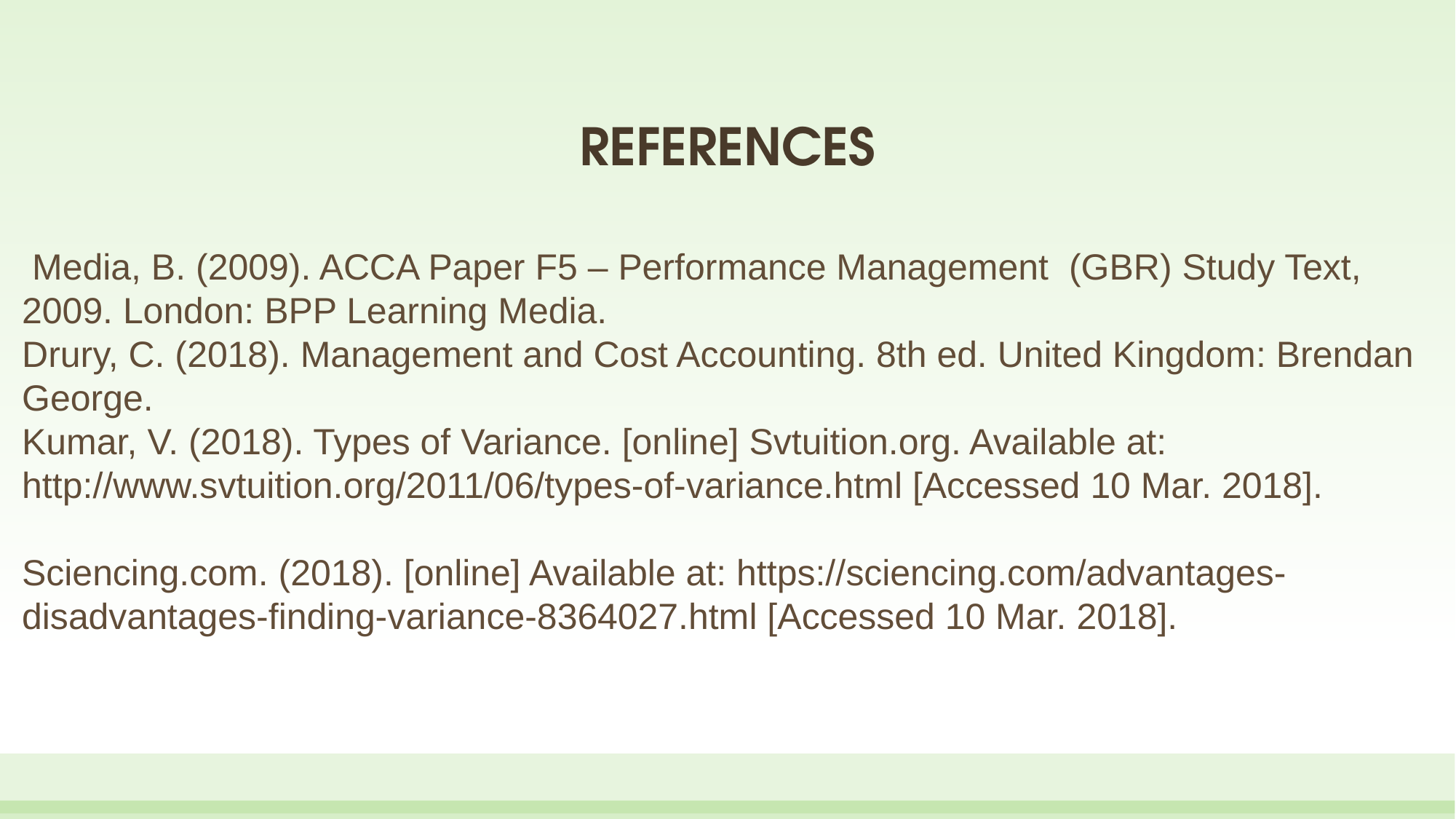

# REFERENCES
 Media, B. (2009). ACCA Paper F5 – Performance Management  (GBR) Study Text, 2009. London: BPP Learning Media.
Drury, C. (2018). Management and Cost Accounting. 8th ed. United Kingdom: Brendan George.
Kumar, V. (2018). Types of Variance. [online] Svtuition.org. Available at: http://www.svtuition.org/2011/06/types-of-variance.html [Accessed 10 Mar. 2018].

Sciencing.com. (2018). [online] Available at: https://sciencing.com/advantages-disadvantages-finding-variance-8364027.html [Accessed 10 Mar. 2018].